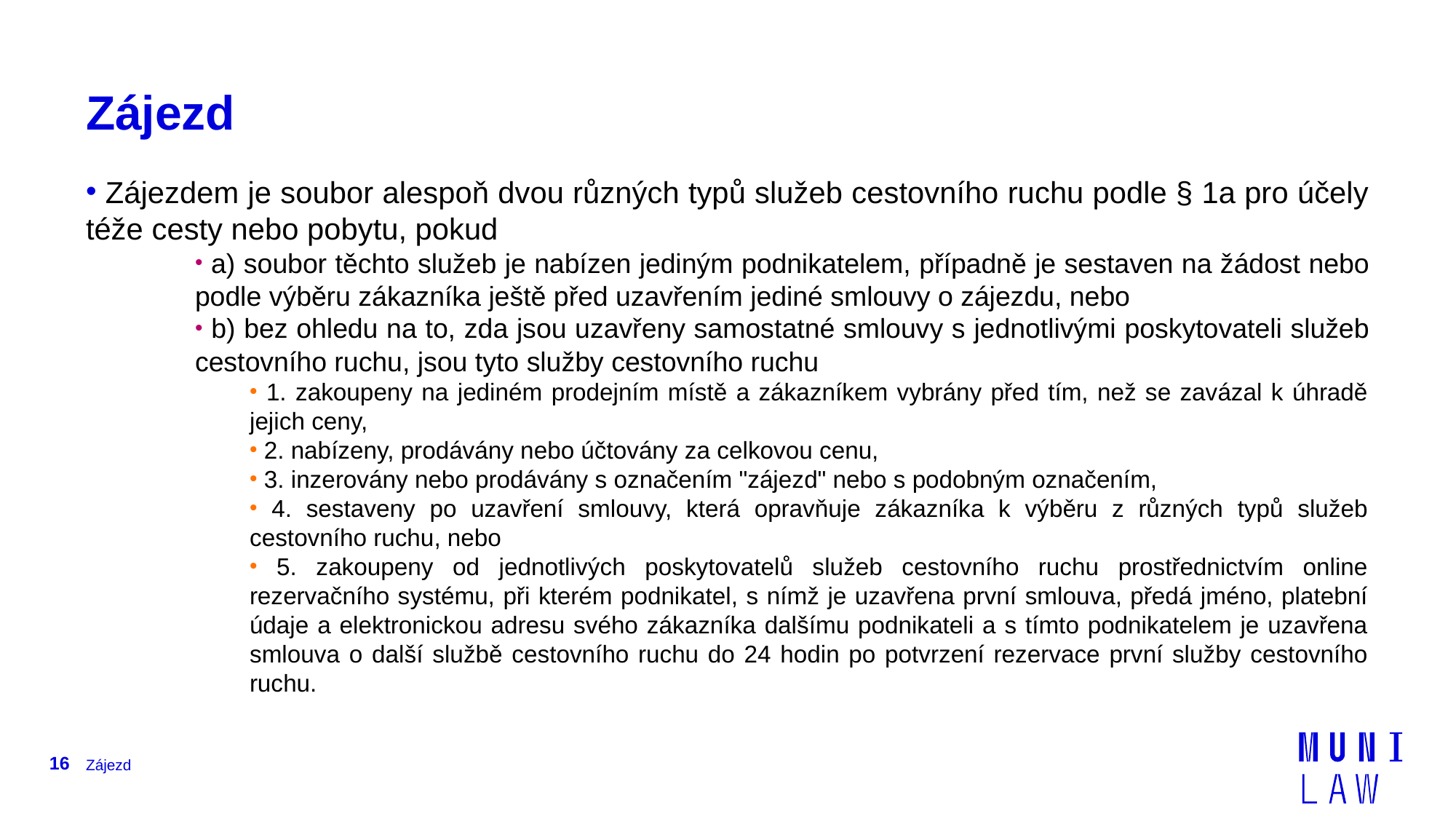

# Zájezd
 Zájezdem je soubor alespoň dvou různých typů služeb cestovního ruchu podle § 1a pro účely téže cesty nebo pobytu, pokud
 a) soubor těchto služeb je nabízen jediným podnikatelem, případně je sestaven na žádost nebo podle výběru zákazníka ještě před uzavřením jediné smlouvy o zájezdu, nebo
 b) bez ohledu na to, zda jsou uzavřeny samostatné smlouvy s jednotlivými poskytovateli služeb cestovního ruchu, jsou tyto služby cestovního ruchu
 1. zakoupeny na jediném prodejním místě a zákazníkem vybrány před tím, než se zavázal k úhradě jejich ceny,
 2. nabízeny, prodávány nebo účtovány za celkovou cenu,
 3. inzerovány nebo prodávány s označením "zájezd" nebo s podobným označením,
 4. sestaveny po uzavření smlouvy, která opravňuje zákazníka k výběru z různých typů služeb cestovního ruchu, nebo
 5. zakoupeny od jednotlivých poskytovatelů služeb cestovního ruchu prostřednictvím online rezervačního systému, při kterém podnikatel, s nímž je uzavřena první smlouva, předá jméno, platební údaje a elektronickou adresu svého zákazníka dalšímu podnikateli a s tímto podnikatelem je uzavřena smlouva o další službě cestovního ruchu do 24 hodin po potvrzení rezervace první služby cestovního ruchu.
16
Zájezd